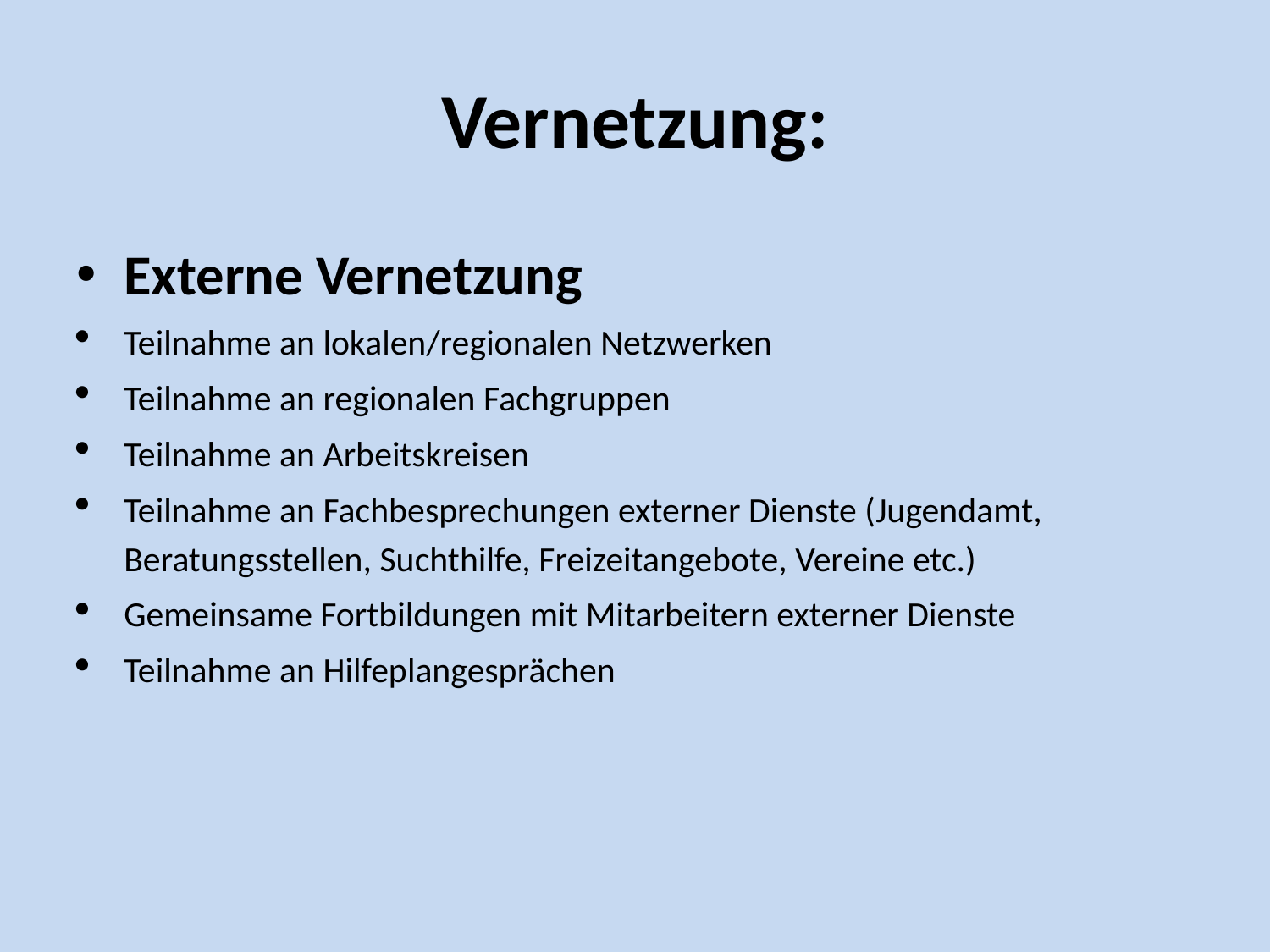

# Vernetzung:
Externe Vernetzung
Teilnahme an lokalen/regionalen Netzwerken
Teilnahme an regionalen Fachgruppen
Teilnahme an Arbeitskreisen
Teilnahme an Fachbesprechungen externer Dienste (Jugendamt, Beratungsstellen, Suchthilfe, Freizeitangebote, Vereine etc.)
Gemeinsame Fortbildungen mit Mitarbeitern externer Dienste
Teilnahme an Hilfeplangesprächen